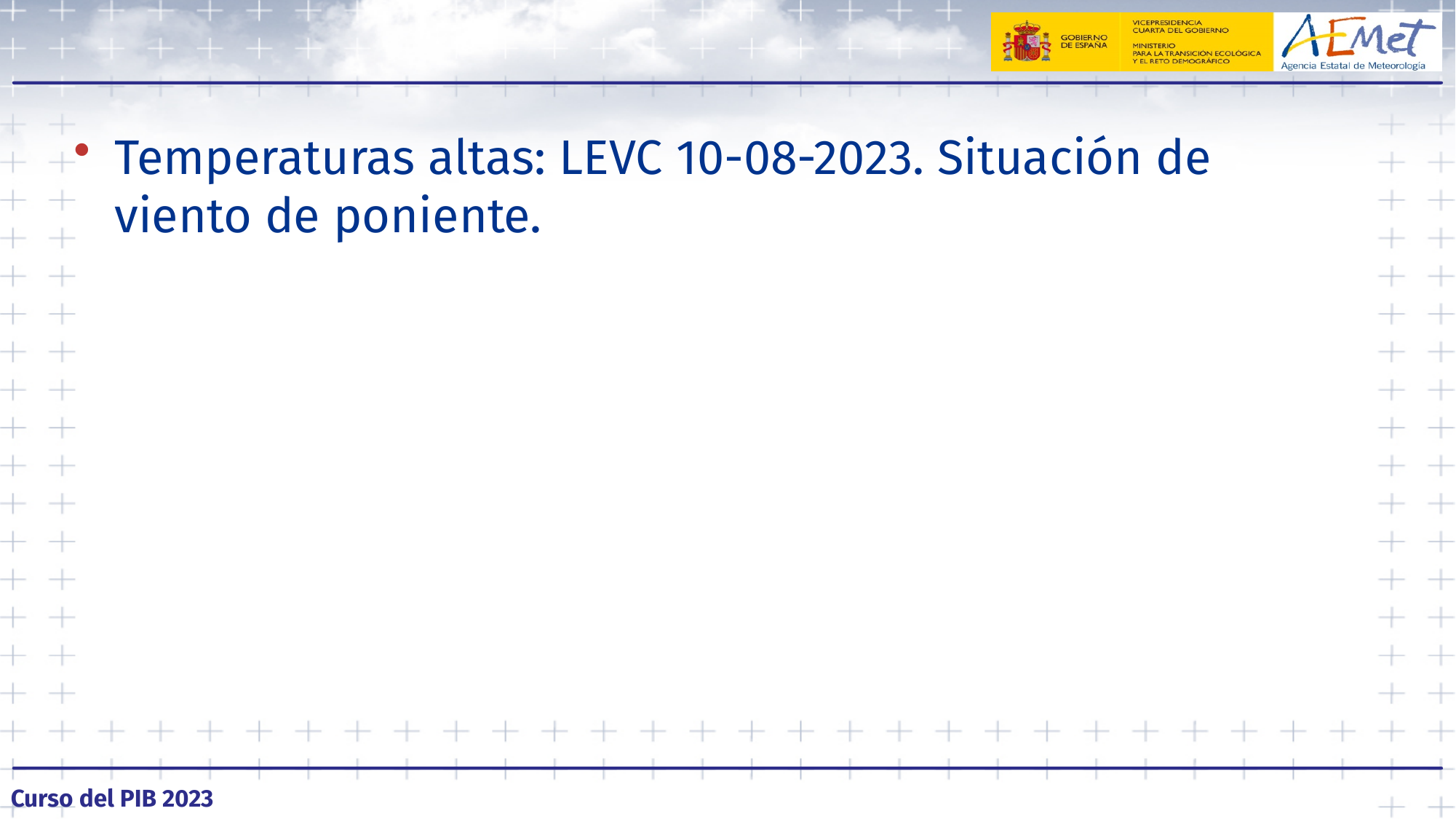

#
Temperaturas altas: LEVC 10-08-2023. Situación de viento de poniente.